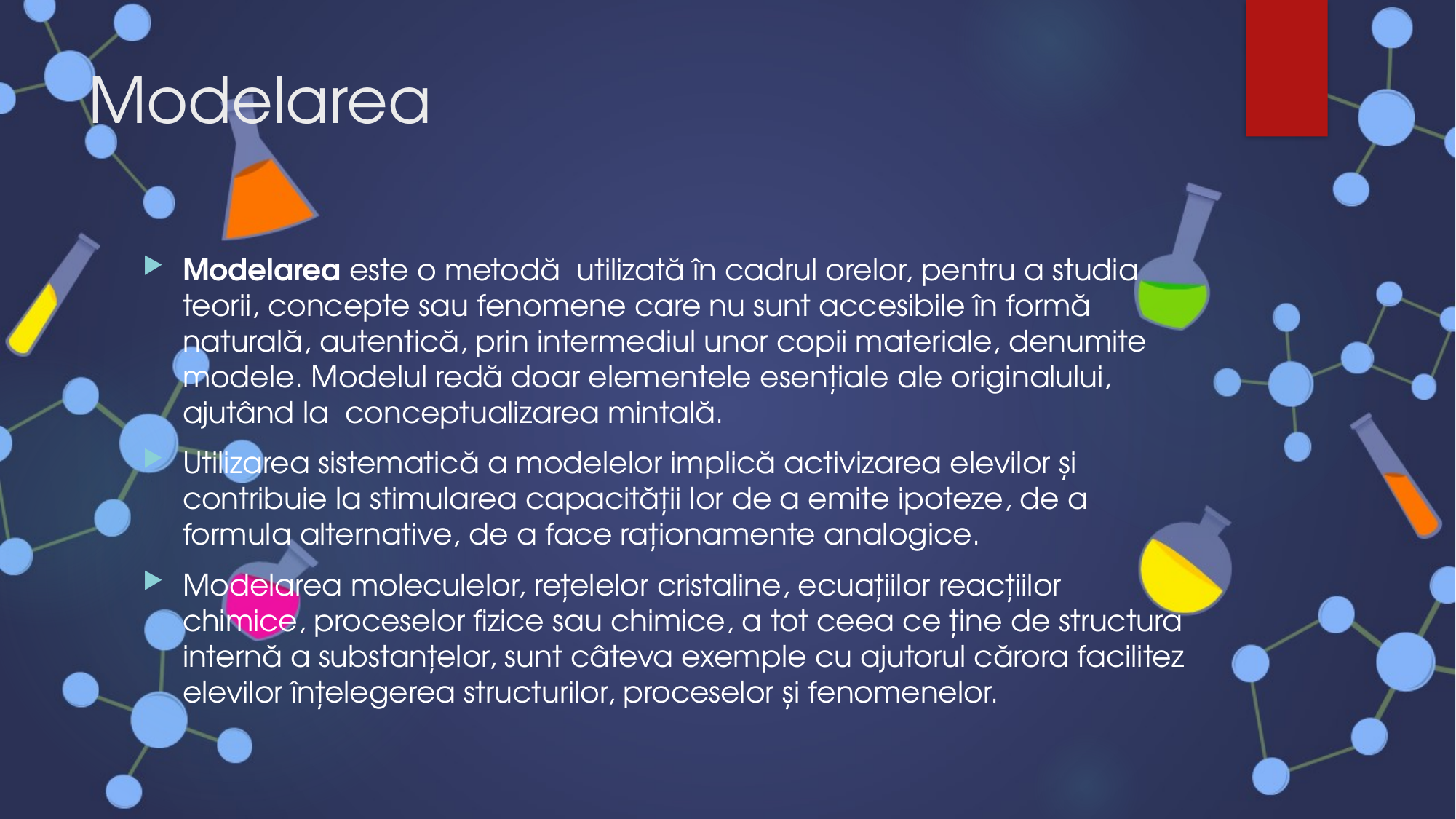

# Modelarea
Modelarea este o metodă  utilizată în cadrul orelor, pentru a studia teorii, concepte sau fenomene care nu sunt accesibile în formă naturală, autentică, prin intermediul unor copii materiale, denumite modele. Modelul redă doar elementele esențiale ale originalului, ajutând la  conceptualizarea mintală.
Utilizarea sistematică a modelelor implică activizarea elevilor și contribuie la stimularea capacității lor de a emite ipoteze, de a formula alternative, de a face raționamente analogice.
Modelarea moleculelor, rețelelor cristaline, ecuațiilor reacțiilor chimice, proceselor fizice sau chimice, a tot ceea ce ține de structura internă a substanțelor, sunt câteva exemple cu ajutorul cărora facilitez elevilor înțelegerea structurilor, proceselor și fenomenelor.